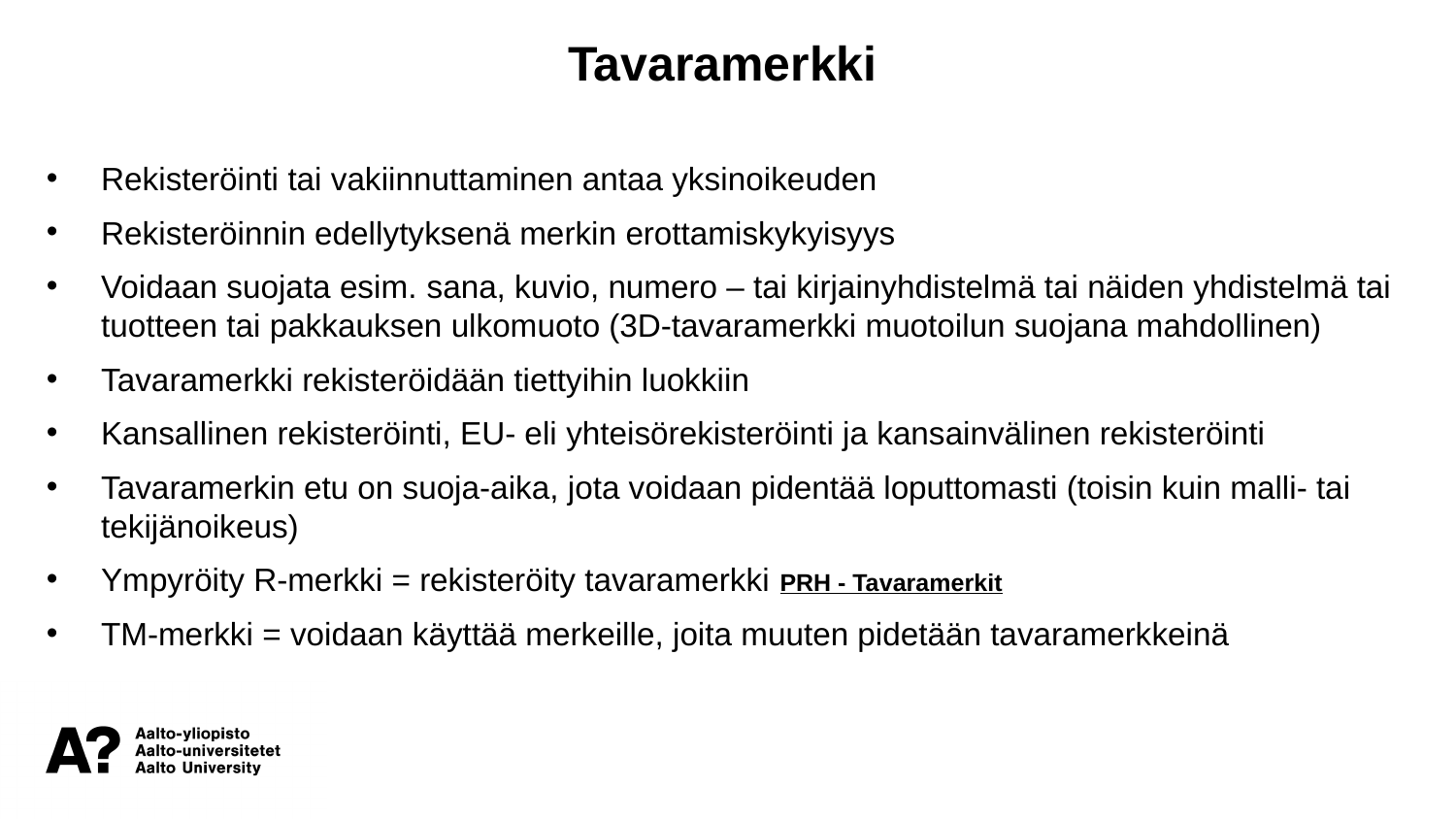

Tavaramerkki
Rekisteröinti tai vakiinnuttaminen antaa yksinoikeuden
Rekisteröinnin edellytyksenä merkin erottamiskykyisyys
Voidaan suojata esim. sana, kuvio, numero – tai kirjainyhdistelmä tai näiden yhdistelmä tai tuotteen tai pakkauksen ulkomuoto (3D-tavaramerkki muotoilun suojana mahdollinen)
Tavaramerkki rekisteröidään tiettyihin luokkiin
Kansallinen rekisteröinti, EU- eli yhteisörekisteröinti ja kansainvälinen rekisteröinti
Tavaramerkin etu on suoja-aika, jota voidaan pidentää loputtomasti (toisin kuin malli- tai tekijänoikeus)
Ympyröity R-merkki = rekisteröity tavaramerkki PRH - Tavaramerkit
TM-merkki = voidaan käyttää merkeille, joita muuten pidetään tavaramerkkeinä